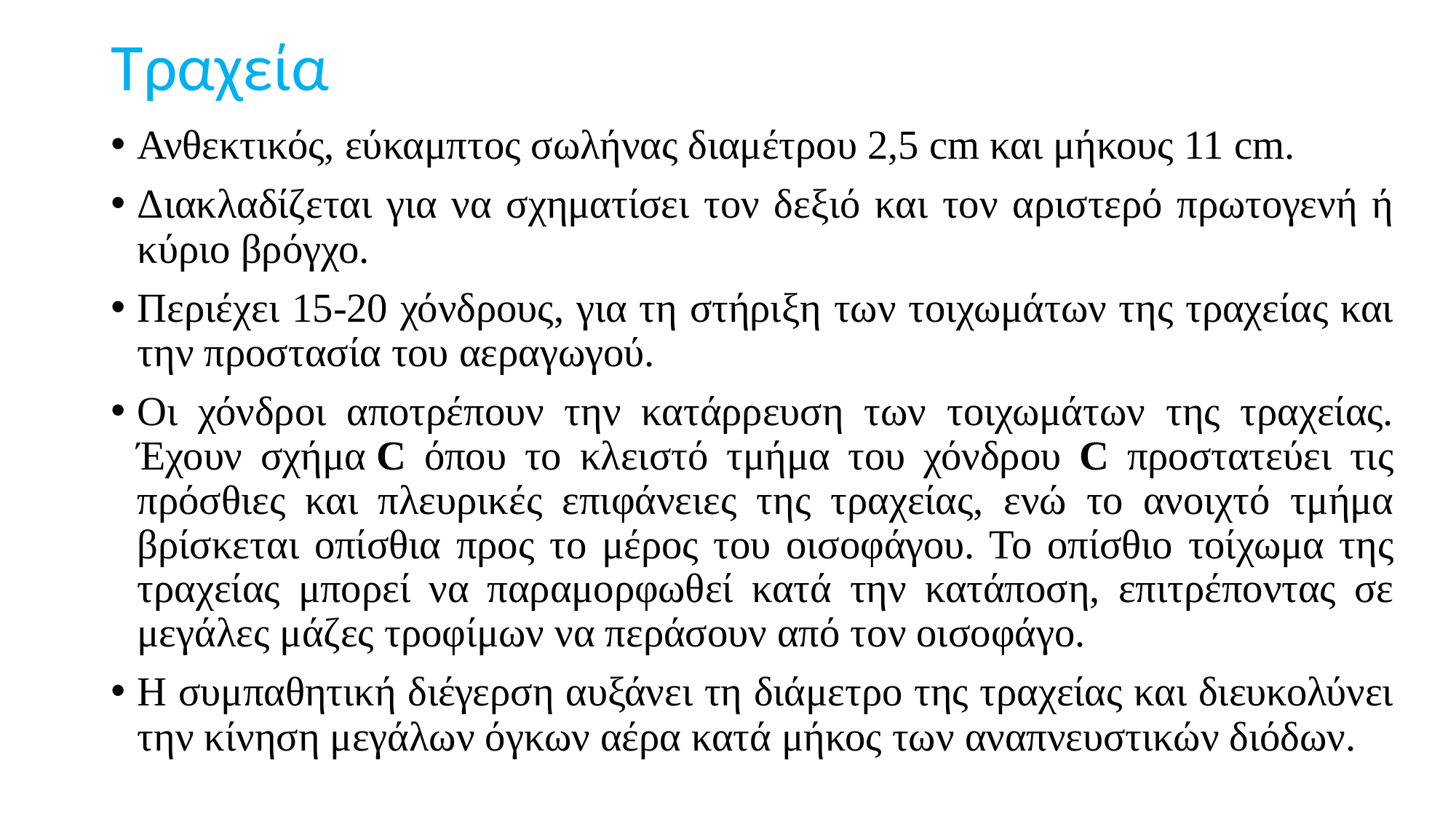

# Τραχεία
Ανθεκτικός, εύκαμπτος σωλήνας διαμέτρου 2,5 cm και μήκους 11 cm.
Διακλαδίζεται για να σχηματίσει τον δεξιό και τον αριστερό πρωτογενή ή κύριο βρόγχο.
Περιέχει 15-20 χόνδρους, για τη στήριξη των τοιχωμάτων της τραχείας και την προστασία του αεραγωγού.
Οι χόνδροι αποτρέπουν την κατάρρευση των τοιχωμάτων της τραχείας. Έχουν σχήμα C όπου το κλειστό τμήμα του χόνδρου C προστατεύει τις πρόσθιες και πλευρικές επιφάνειες της τραχείας, ενώ το ανοιχτό τμήμα βρίσκεται οπίσθια προς το μέρος του οισοφάγου. Το οπίσθιο τοίχωμα της τραχείας μπορεί να παραμορφωθεί κατά την κατάποση, επιτρέποντας σε μεγάλες μάζες τροφίμων να περάσουν από τον οισοφάγο.
Η συμπαθητική διέγερση αυξάνει τη διάμετρο της τραχείας και διευκολύνει την κίνηση μεγάλων όγκων αέρα κατά μήκος των αναπνευστικών διόδων.